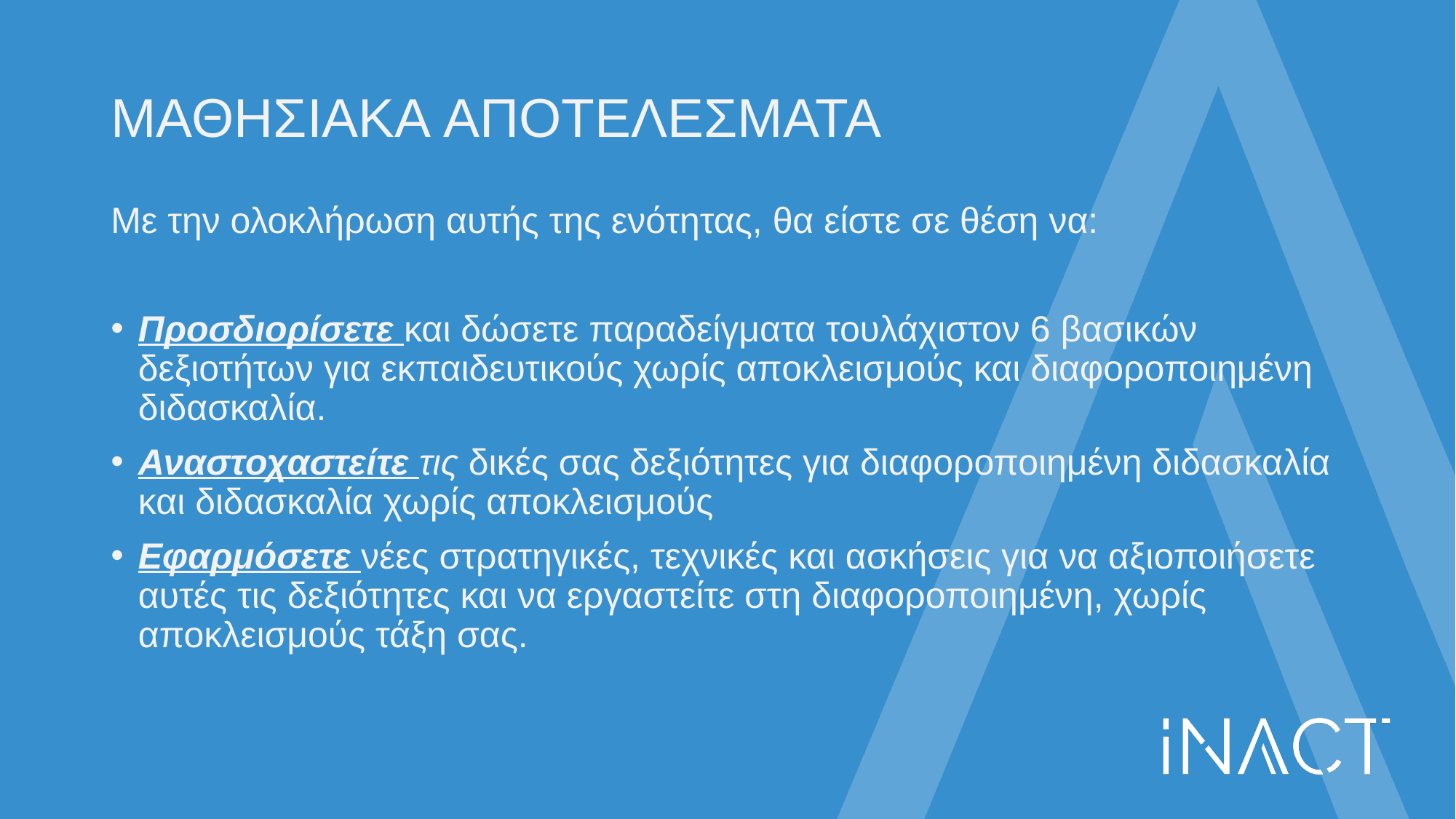

# ΜΑΘΗΣΙΑΚΑ ΑΠΟΤΕΛΕΣΜΑΤΑ
Με την ολοκλήρωση αυτής της ενότητας, θα είστε σε θέση να:

Προσδιορίσετε και δώσετε παραδείγματα τουλάχιστον 6 βασικών δεξιοτήτων για εκπαιδευτικούς χωρίς αποκλεισμούς και διαφοροποιημένη διδασκαλία.
Αναστοχαστείτε τις δικές σας δεξιότητες για διαφοροποιημένη διδασκαλία και διδασκαλία χωρίς αποκλεισμούς
Εφαρμόσετε νέες στρατηγικές, τεχνικές και ασκήσεις για να αξιοποιήσετε αυτές τις δεξιότητες και να εργαστείτε στη διαφοροποιημένη, χωρίς αποκλεισμούς τάξη σας.